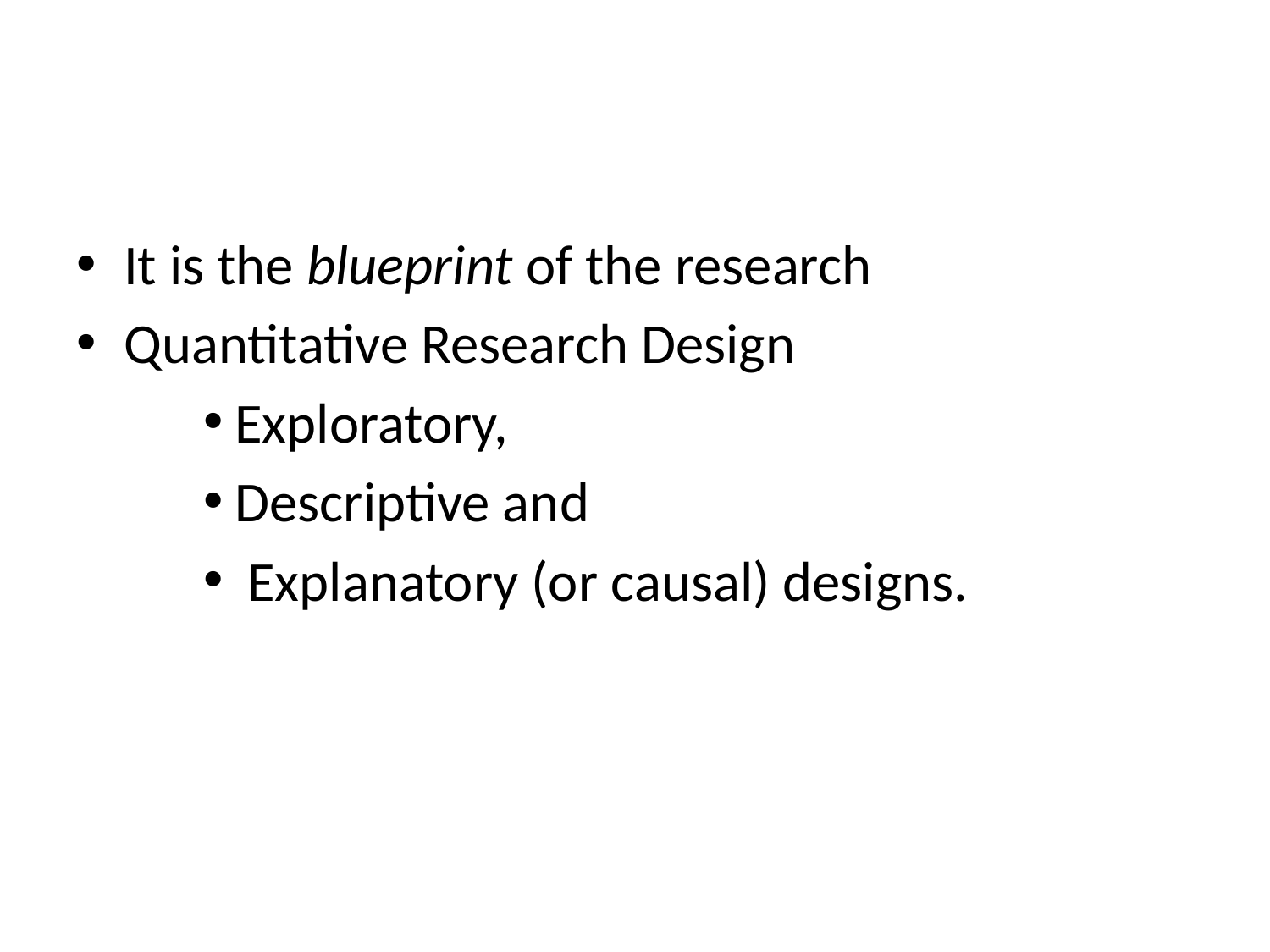

#
It is the blueprint of the research
Quantitative Research Design
Exploratory,
Descriptive and
 Explanatory (or causal) designs.